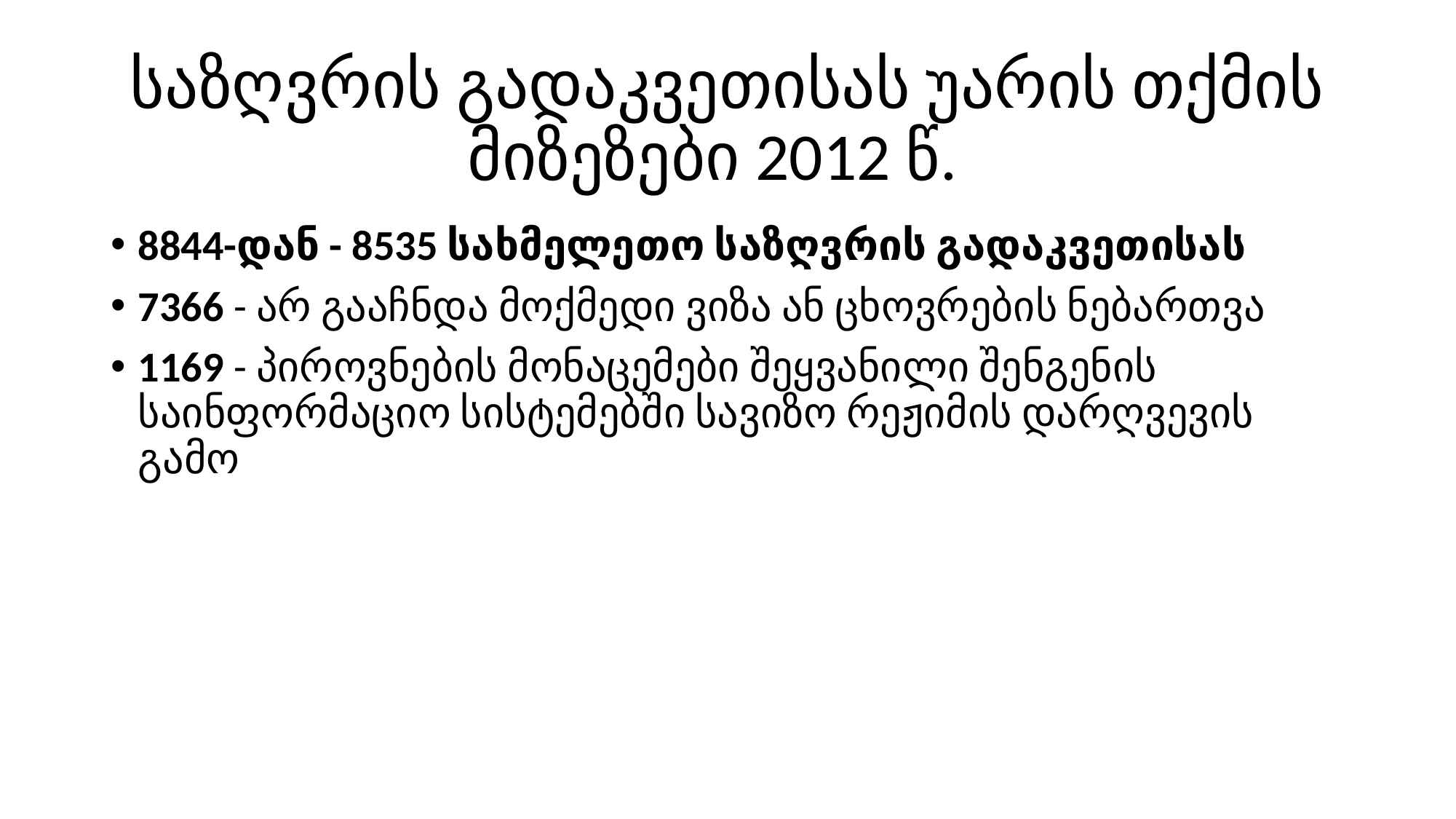

# საზღვრის გადაკვეთისას უარის თქმის მიზეზები 2012 წ.
8844-დან - 8535 სახმელეთო საზღვრის გადაკვეთისას
7366 - არ გააჩნდა მოქმედი ვიზა ან ცხოვრების ნებართვა
1169 - პიროვნების მონაცემები შეყვანილი შენგენის საინფორმაციო სისტემებში სავიზო რეჟიმის დარღვევის გამო